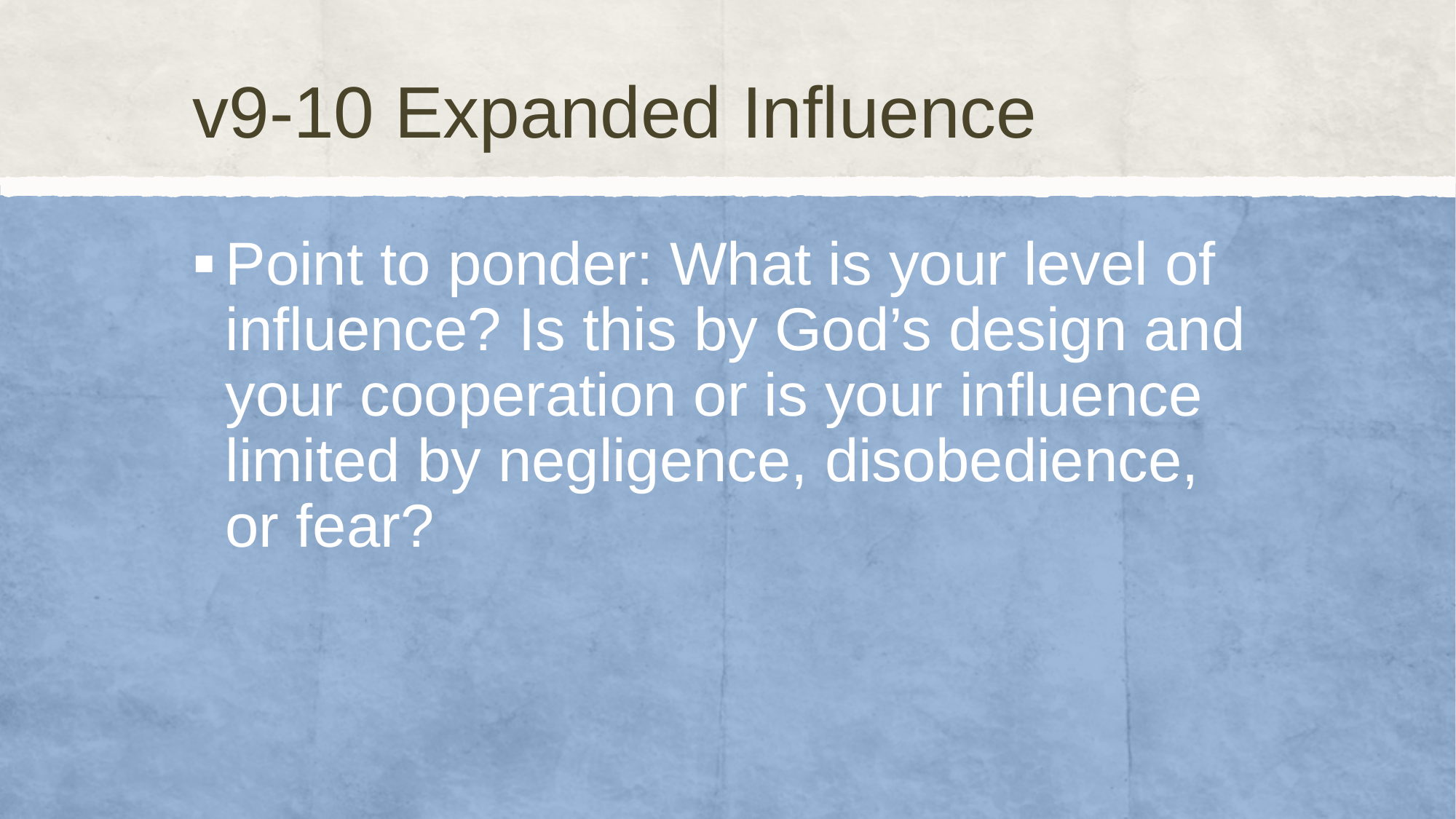

# v9-10 Expanded Influence
Point to ponder: What is your level of influence? Is this by God’s design and your cooperation or is your influence limited by negligence, disobedience, or fear?